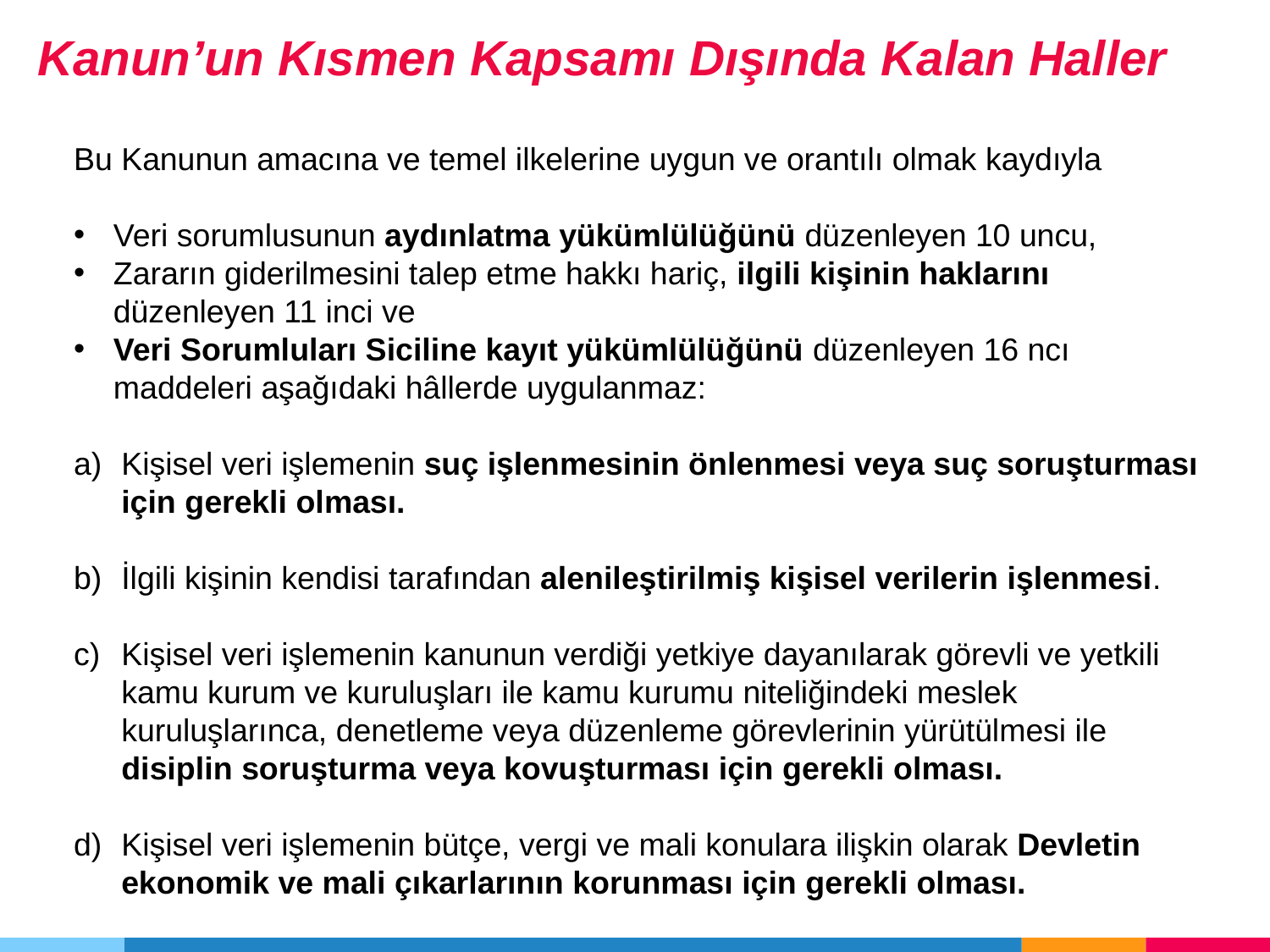

Kanun’un Kısmen Kapsamı Dışında Kalan Haller
Bu Kanunun amacına ve temel ilkelerine uygun ve orantılı olmak kaydıyla

Veri sorumlusunun aydınlatma yükümlülüğünü düzenleyen 10 uncu,
Zararın giderilmesini talep etme hakkı hariç, ilgili kişinin haklarını düzenleyen 11 inci ve
Veri Sorumluları Siciline kayıt yükümlülüğünü düzenleyen 16 ncı maddeleri aşağıdaki hâllerde uygulanmaz:

Kişisel veri işlemenin suç işlenmesinin önlenmesi veya suç soruşturması için gerekli olması.
İlgili kişinin kendisi tarafından alenileştirilmiş kişisel verilerin işlenmesi.
Kişisel veri işlemenin kanunun verdiği yetkiye dayanılarak görevli ve yetkili kamu kurum ve kuruluşları ile kamu kurumu niteliğindeki meslek kuruluşlarınca, denetleme veya düzenleme görevlerinin yürütülmesi ile disiplin soruşturma veya kovuşturması için gerekli olması.
Kişisel veri işlemenin bütçe, vergi ve mali konulara ilişkin olarak Devletin ekonomik ve mali çıkarlarının korunması için gerekli olması.